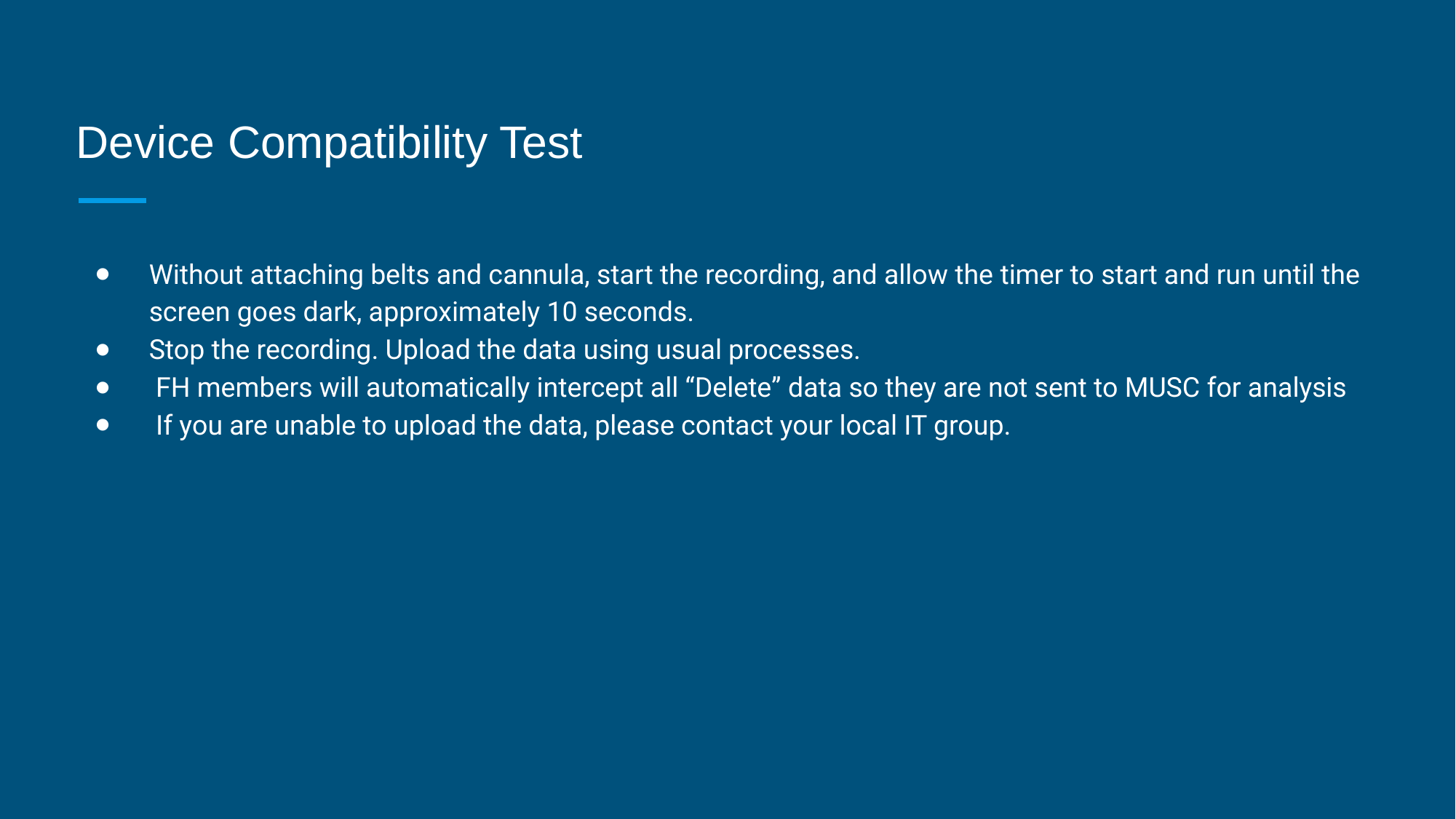

# Device Compatibility Test
Without attaching belts and cannula, start the recording, and allow the timer to start and run until the screen goes dark, approximately 10 seconds.
Stop the recording. Upload the data using usual processes.
 FH members will automatically intercept all “Delete” data so they are not sent to MUSC for analysis
 If you are unable to upload the data, please contact your local IT group.